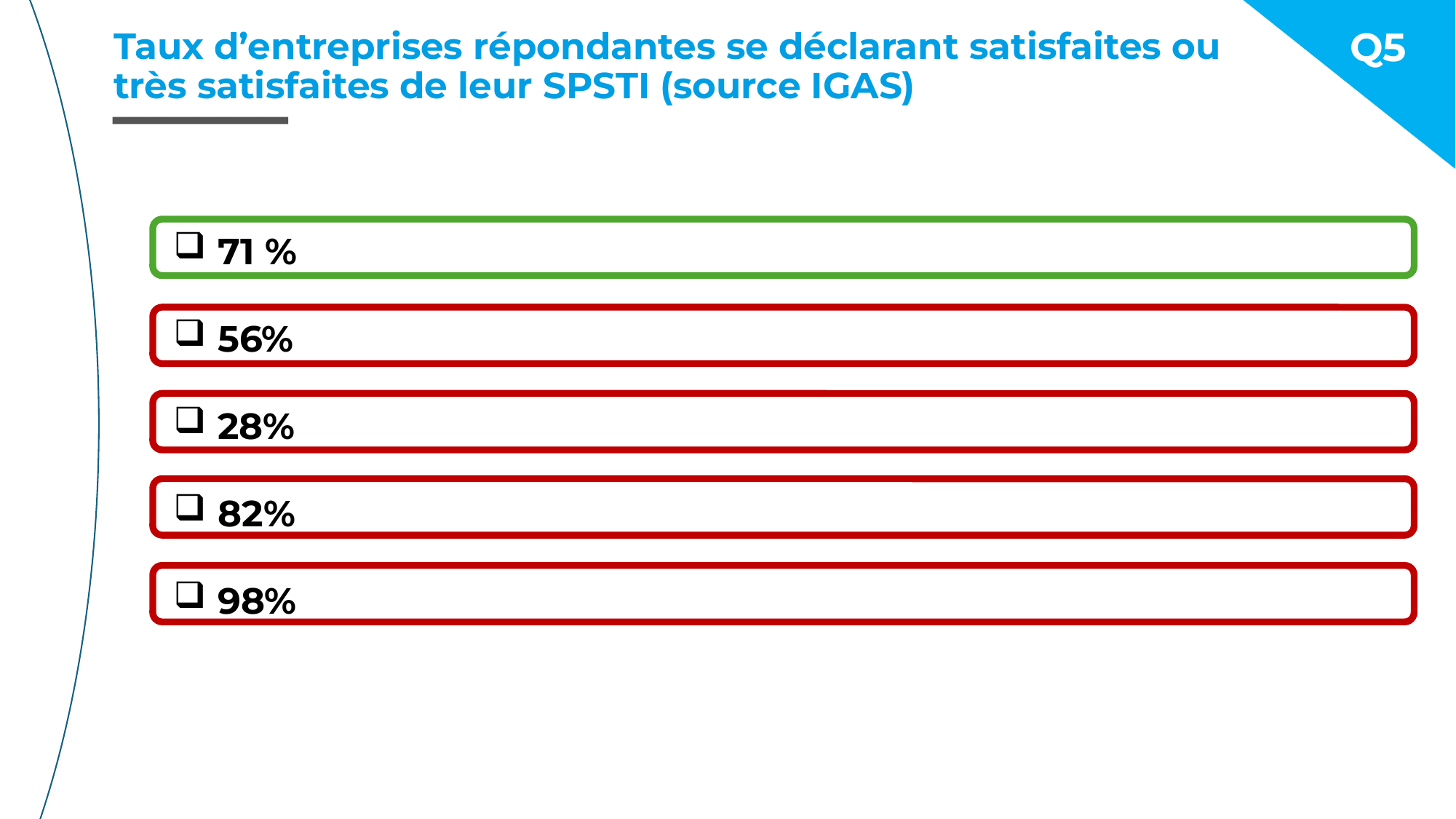

Taux d’entreprises répondantes se déclarant satisfaites ou très satisfaites de leur SPSTI (source IGAS)
Q5

 71 %

 56%

 28%

 82%

 98%